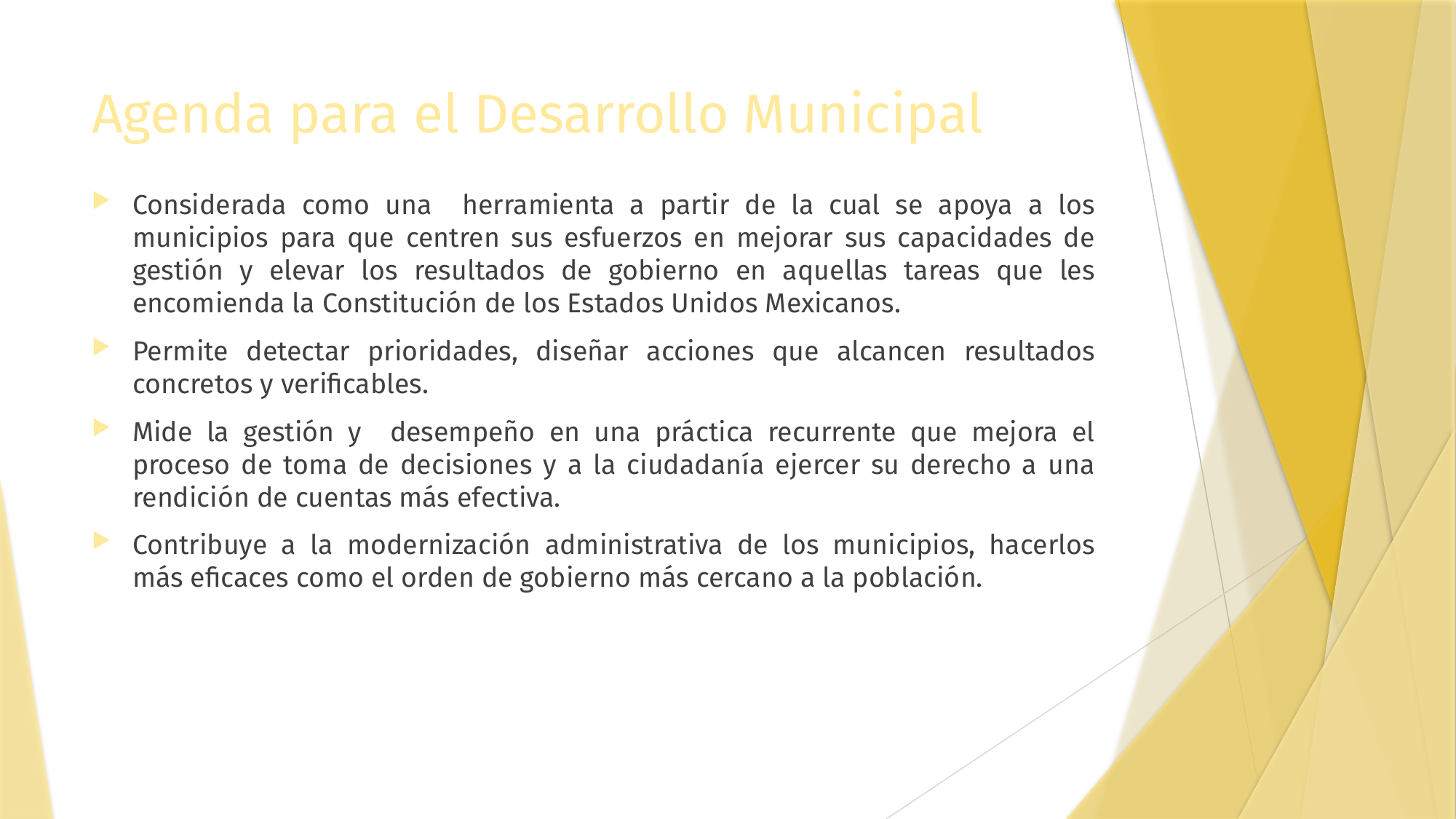

# Agenda para el Desarrollo Municipal
Considerada como una  herramienta a partir de la cual se apoya a los municipios para que centren sus esfuerzos en mejorar sus capacidades de gestión y elevar los resultados de gobierno en aquellas tareas que les encomienda la Constitución de los Estados Unidos Mexicanos.
Permite detectar prioridades, diseñar acciones que alcancen resultados concretos y verificables.
Mide la gestión y  desempeño en una práctica recurrente que mejora el proceso de toma de decisiones y a la ciudadanía ejercer su derecho a una rendición de cuentas más efectiva.
Contribuye a la modernización administrativa de los municipios, hacerlos más eficaces como el orden de gobierno más cercano a la población.